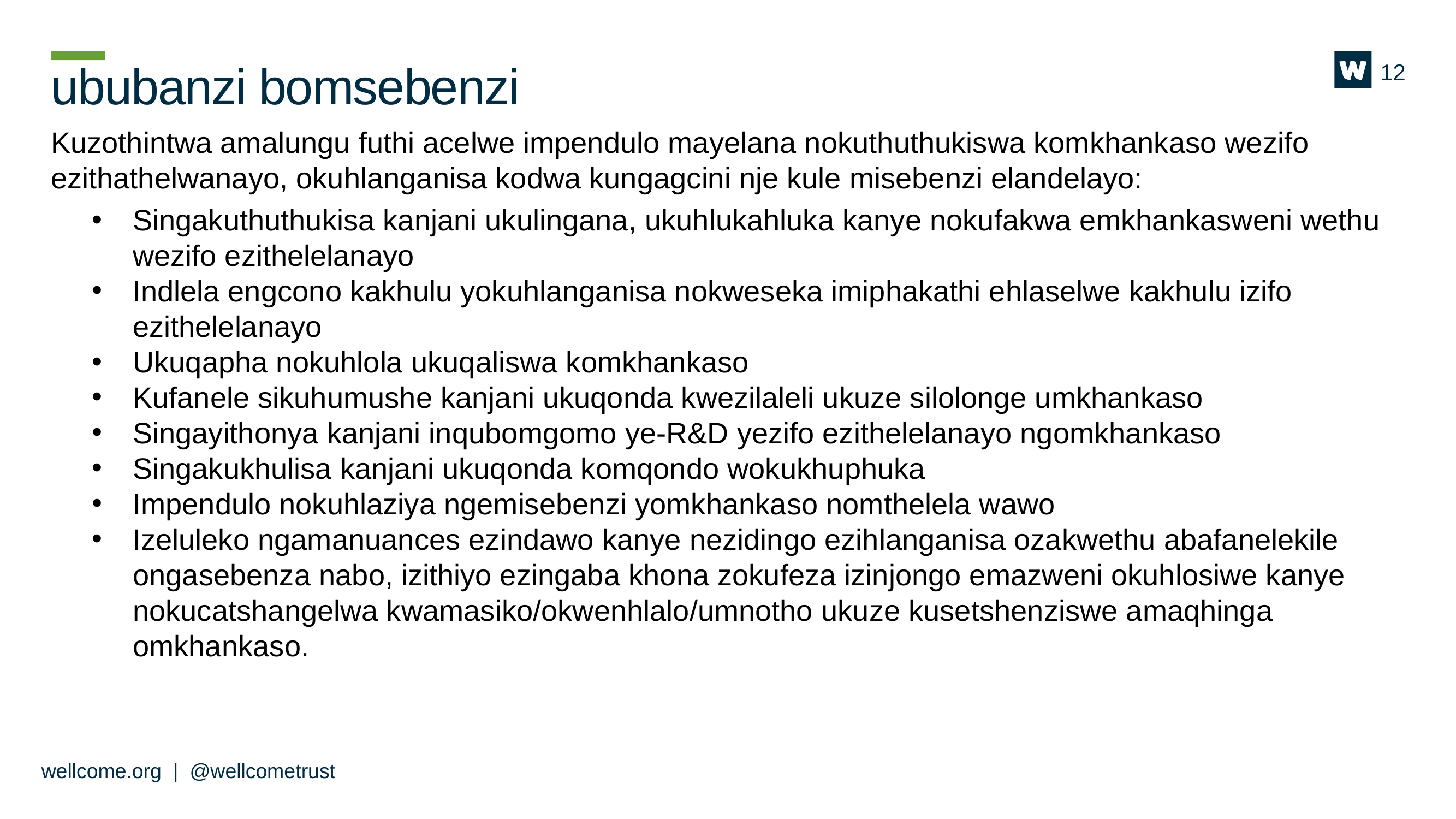

12
# ububanzi bomsebenzi
Kuzothintwa amalungu futhi acelwe impendulo mayelana nokuthuthukiswa komkhankaso wezifo ezithathelwanayo, okuhlanganisa kodwa kungagcini nje kule misebenzi elandelayo:
Singakuthuthukisa kanjani ukulingana, ukuhlukahluka kanye nokufakwa emkhankasweni wethu wezifo ezithelelanayo
Indlela engcono kakhulu yokuhlanganisa nokweseka imiphakathi ehlaselwe kakhulu izifo ezithelelanayo
Ukuqapha nokuhlola ukuqaliswa komkhankaso
Kufanele sikuhumushe kanjani ukuqonda kwezilaleli ukuze silolonge umkhankaso
Singayithonya kanjani inqubomgomo ye-R&D yezifo ezithelelanayo ngomkhankaso
Singakukhulisa kanjani ukuqonda komqondo wokukhuphuka
Impendulo nokuhlaziya ngemisebenzi yomkhankaso nomthelela wawo
Izeluleko ngamanuances ezindawo kanye nezidingo ezihlanganisa ozakwethu abafanelekile ongasebenza nabo, izithiyo ezingaba khona zokufeza izinjongo emazweni okuhlosiwe kanye nokucatshangelwa kwamasiko/okwenhlalo/umnotho ukuze kusetshenziswe amaqhinga omkhankaso.

wellcome.org  |  @wellcometrust